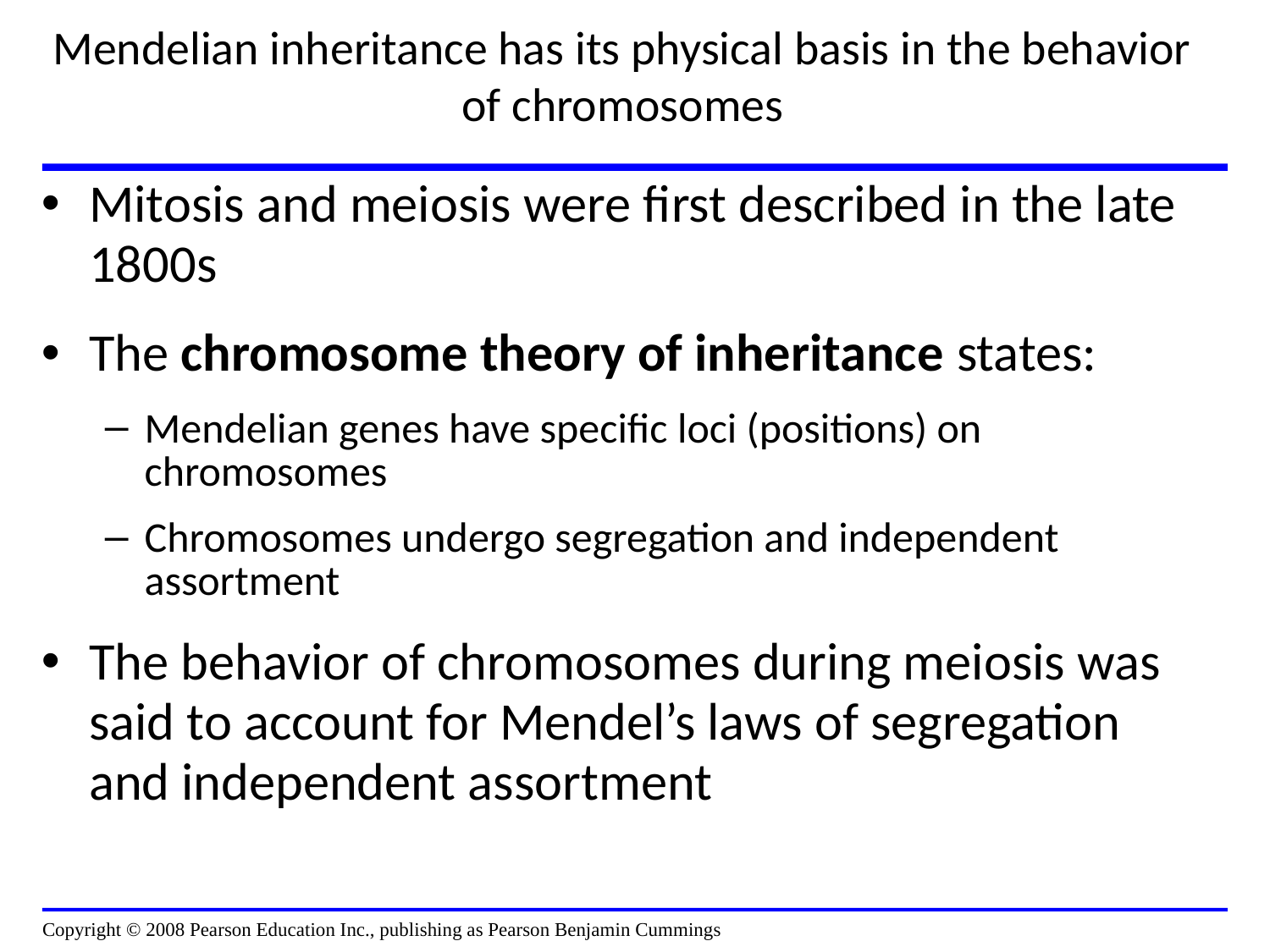

# Mendelian inheritance has its physical basis in the behavior of chromosomes
Mitosis and meiosis were first described in the late 1800s
The chromosome theory of inheritance states:
Mendelian genes have specific loci (positions) on chromosomes
Chromosomes undergo segregation and independent assortment
The behavior of chromosomes during meiosis was said to account for Mendel’s laws of segregation and independent assortment

Copyright © 2008 Pearson Education Inc., publishing as Pearson Benjamin Cummings